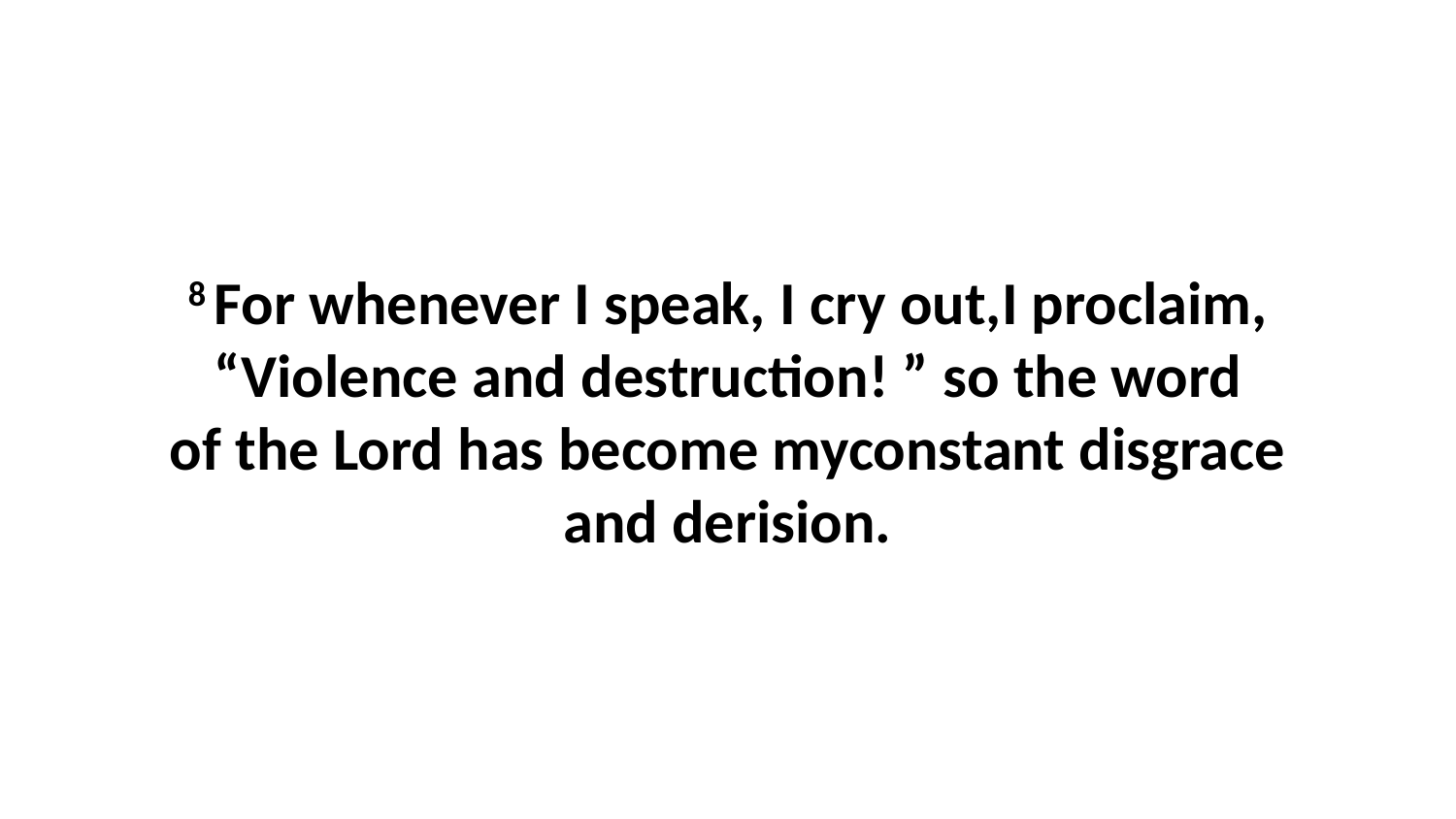

8 For whenever I speak, I cry out,I proclaim, “Violence and destruction! ” so the word of the Lord has become myconstant disgrace and derision.